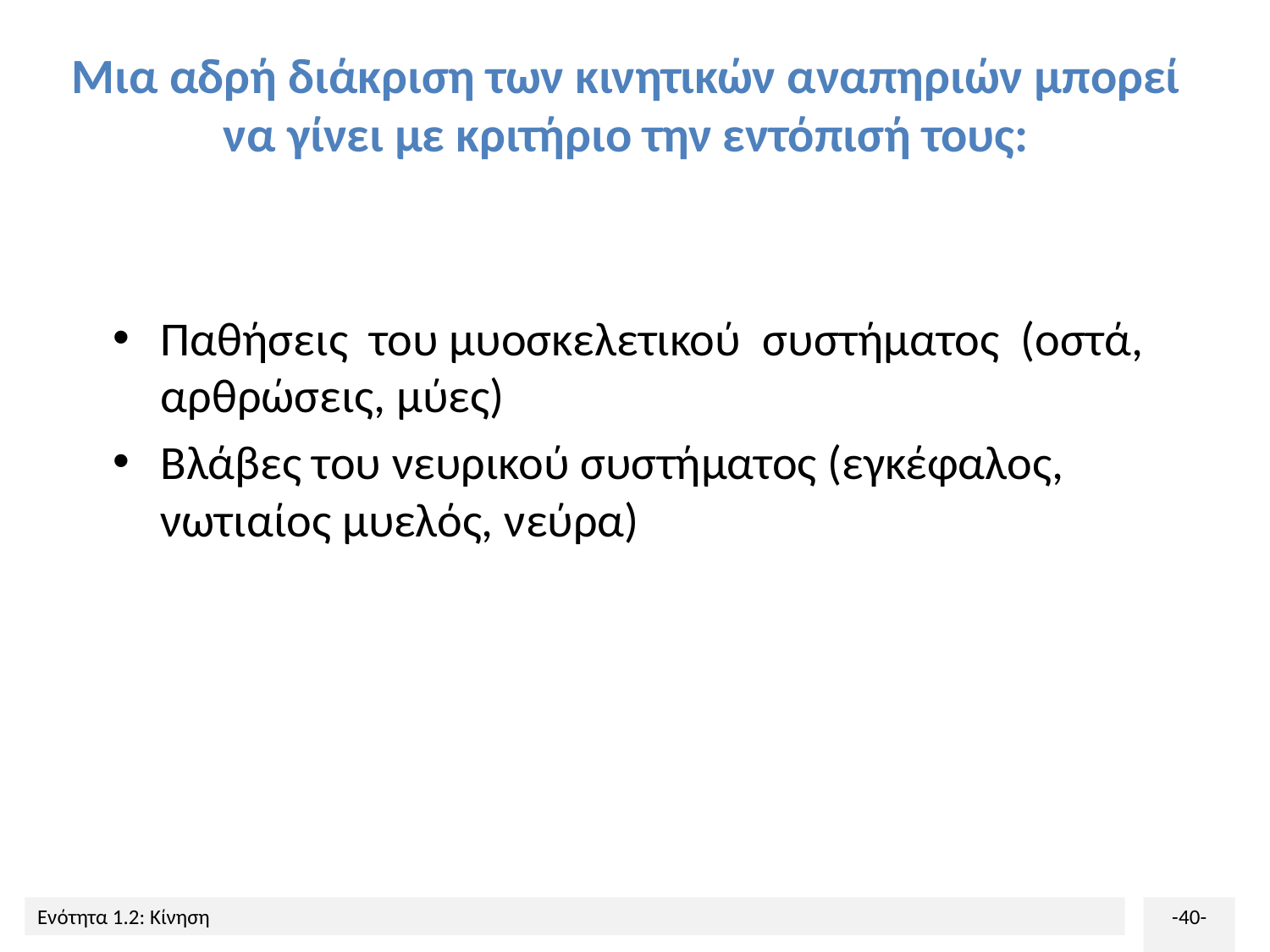

# Μια αδρή διάκριση των κινητικών αναπηριών μπορεί να γίνει με κριτήριο την εντόπισή τους:
Παθήσεις  του μυοσκελετικού  συστήματος  (οστά, αρθρώσεις, μύες)
Βλάβες του νευρικού συστήματος (εγκέφαλος, νωτιαίος μυελός, νεύρα)